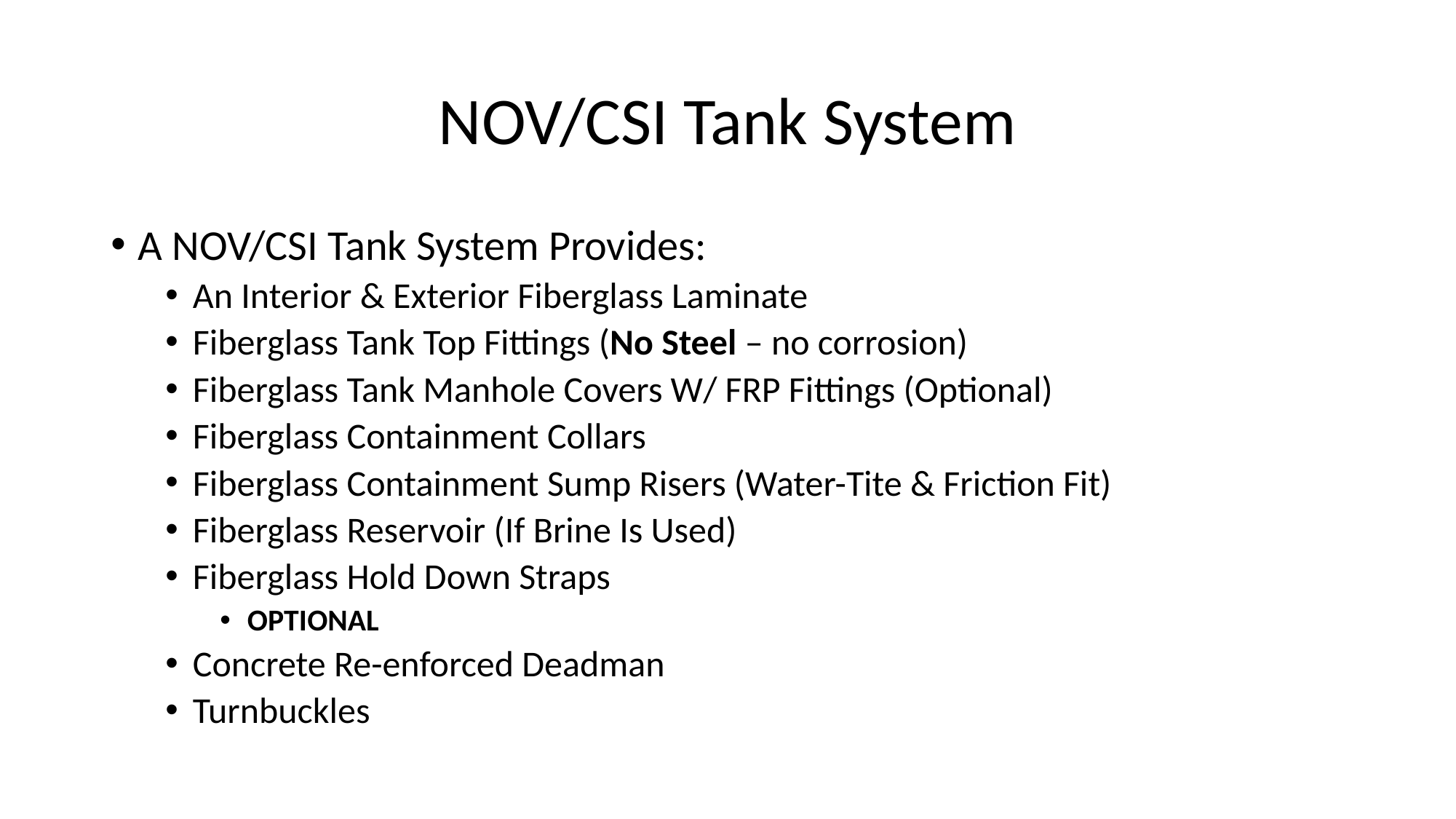

# NOV/CSI Tank System
A NOV/CSI Tank System Provides:
An Interior & Exterior Fiberglass Laminate
Fiberglass Tank Top Fittings (No Steel – no corrosion)
Fiberglass Tank Manhole Covers W/ FRP Fittings (Optional)
Fiberglass Containment Collars
Fiberglass Containment Sump Risers (Water-Tite & Friction Fit)
Fiberglass Reservoir (If Brine Is Used)
Fiberglass Hold Down Straps
OPTIONAL
Concrete Re-enforced Deadman
Turnbuckles